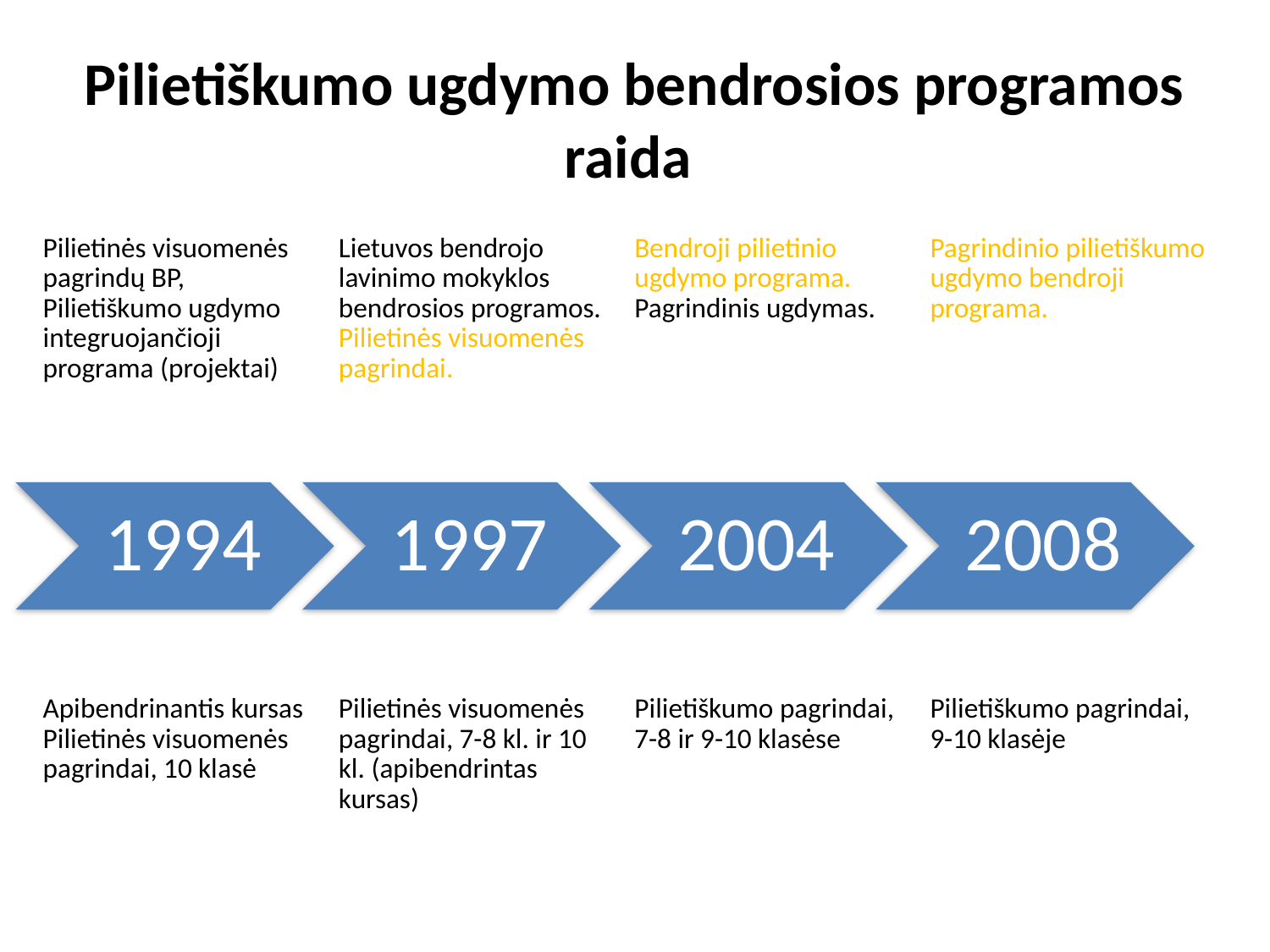

# Pilietiškumo ugdymo bendrosios programos raida
| Pilietinės visuomenės pagrindų BP, Pilietiškumo ugdymo integruojančioji programa (projektai) | Lietuvos bendrojo lavinimo mokyklos bendrosios programos. Pilietinės visuomenės pagrindai. | Bendroji pilietinio ugdymo programa. Pagrindinis ugdymas. | Pagrindinio pilietiškumo ugdymo bendroji programa. |
| --- | --- | --- | --- |
| Apibendrinantis kursas Pilietinės visuomenės pagrindai, 10 klasė | Pilietinės visuomenės pagrindai, 7-8 kl. ir 10 kl. (apibendrintas kursas) | Pilietiškumo pagrindai, 7-8 ir 9-10 klasėse | Pilietiškumo pagrindai, 9-10 klasėje |
1994
1997
2004
2008